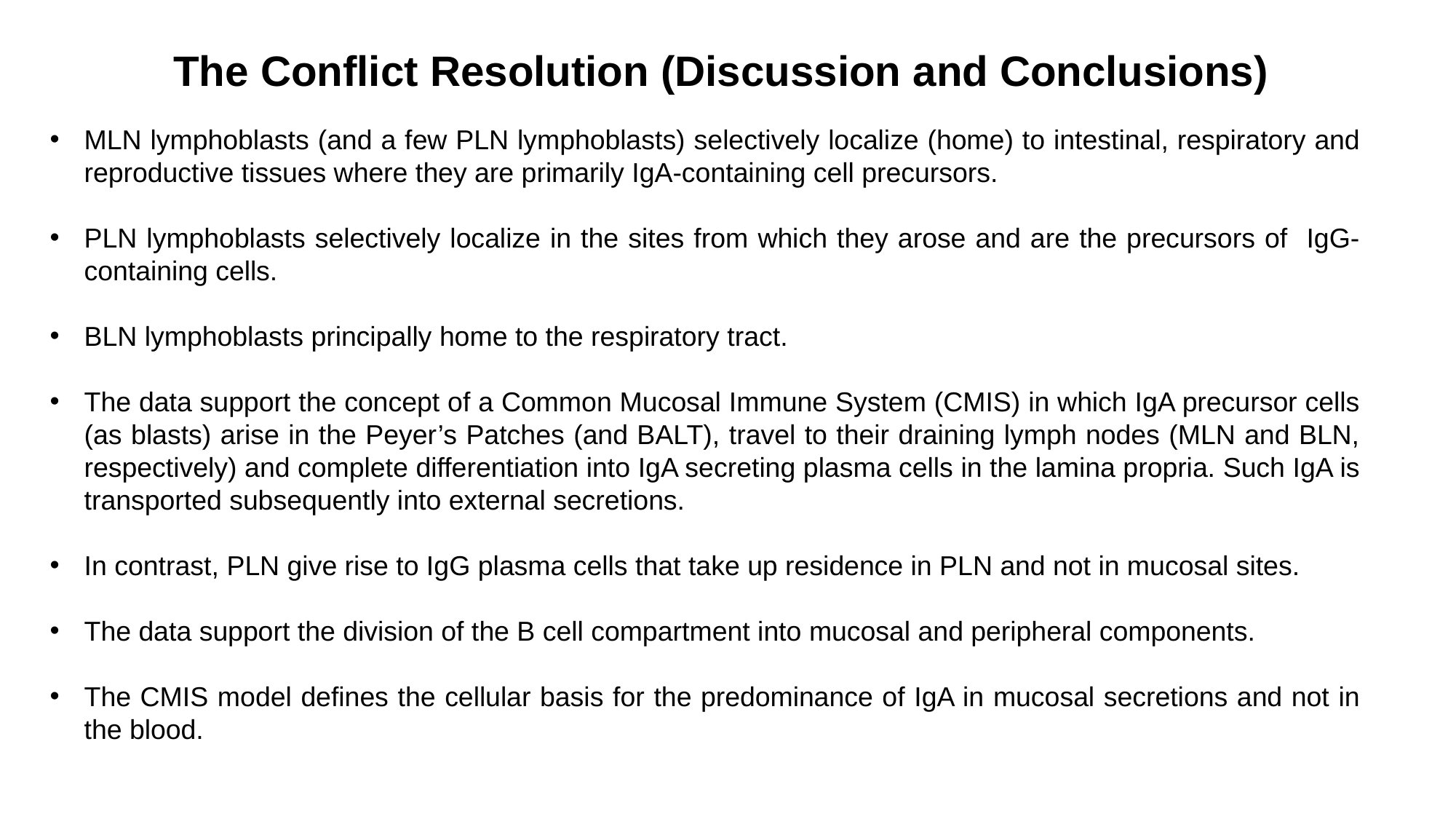

The Conflict Resolution (Discussion and Conclusions)
MLN lymphoblasts (and a few PLN lymphoblasts) selectively localize (home) to intestinal, respiratory and reproductive tissues where they are primarily IgA-containing cell precursors.

PLN lymphoblasts selectively localize in the sites from which they arose and are the precursors of  IgG-containing cells.

BLN lymphoblasts principally home to the respiratory tract.

The data support the concept of a Common Mucosal Immune System (CMIS) in which IgA precursor cells (as blasts) arise in the Peyer’s Patches (and BALT), travel to their draining lymph nodes (MLN and BLN, respectively) and complete differentiation into IgA secreting plasma cells in the lamina propria. Such IgA is transported subsequently into external secretions.

In contrast, PLN give rise to IgG plasma cells that take up residence in PLN and not in mucosal sites.

The data support the division of the B cell compartment into mucosal and peripheral components.

The CMIS model defines the cellular basis for the predominance of IgA in mucosal secretions and not in the blood.